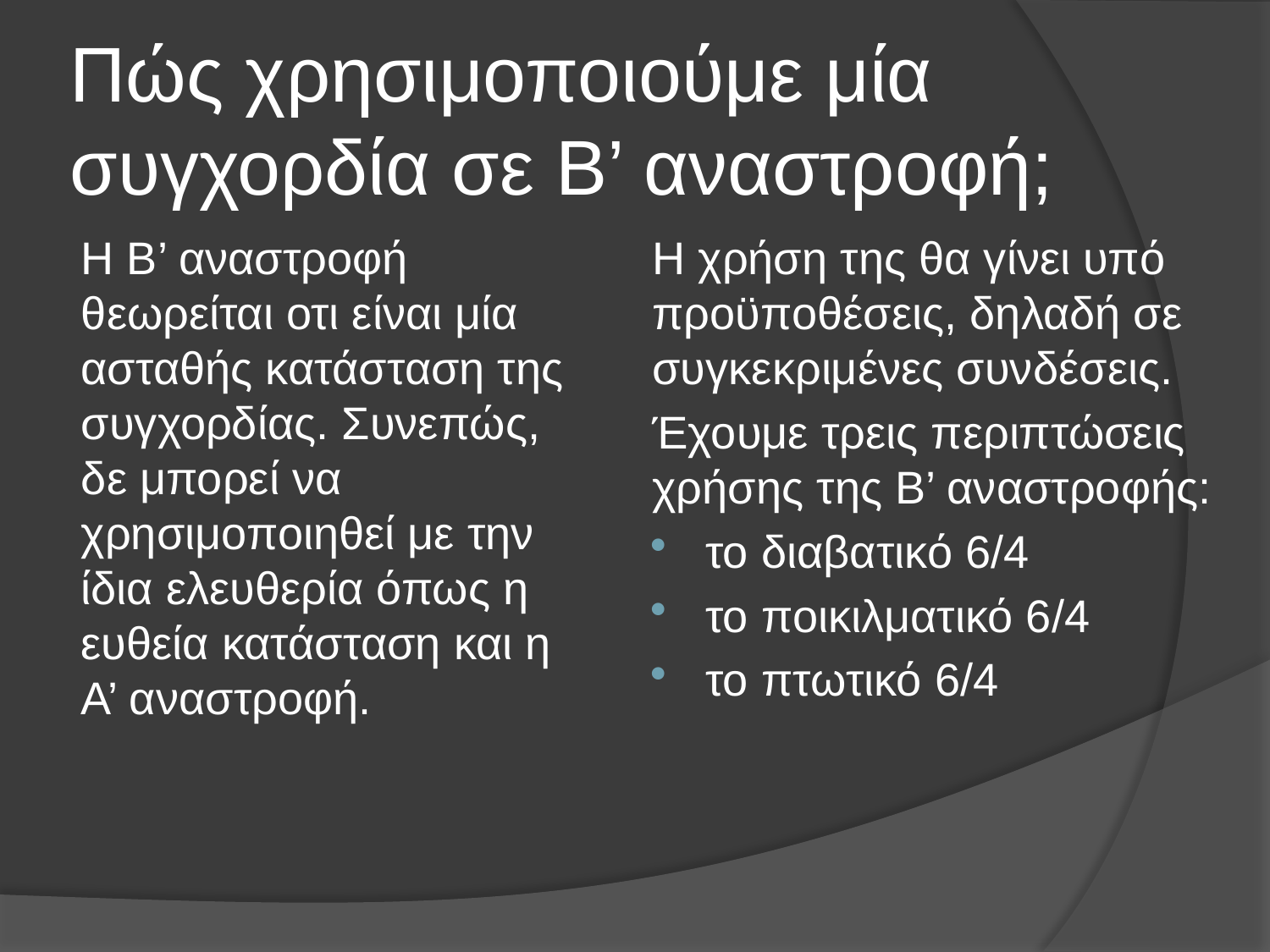

# Πώς χρησιμοποιούμε μία συγχορδία σε Β’ αναστροφή;
Η Β’ αναστροφή θεωρείται οτι είναι μία ασταθής κατάσταση της συγχορδίας. Συνεπώς, δε μπορεί να χρησιμοποιηθεί με την ίδια ελευθερία όπως η ευθεία κατάσταση και η Α’ αναστροφή.
Η χρήση της θα γίνει υπό προϋποθέσεις, δηλαδή σε συγκεκριμένες συνδέσεις.
Έχουμε τρεις περιπτώσεις χρήσης της Β’ αναστροφής:
το διαβατικό 6/4
το ποικιλματικό 6/4
το πτωτικό 6/4